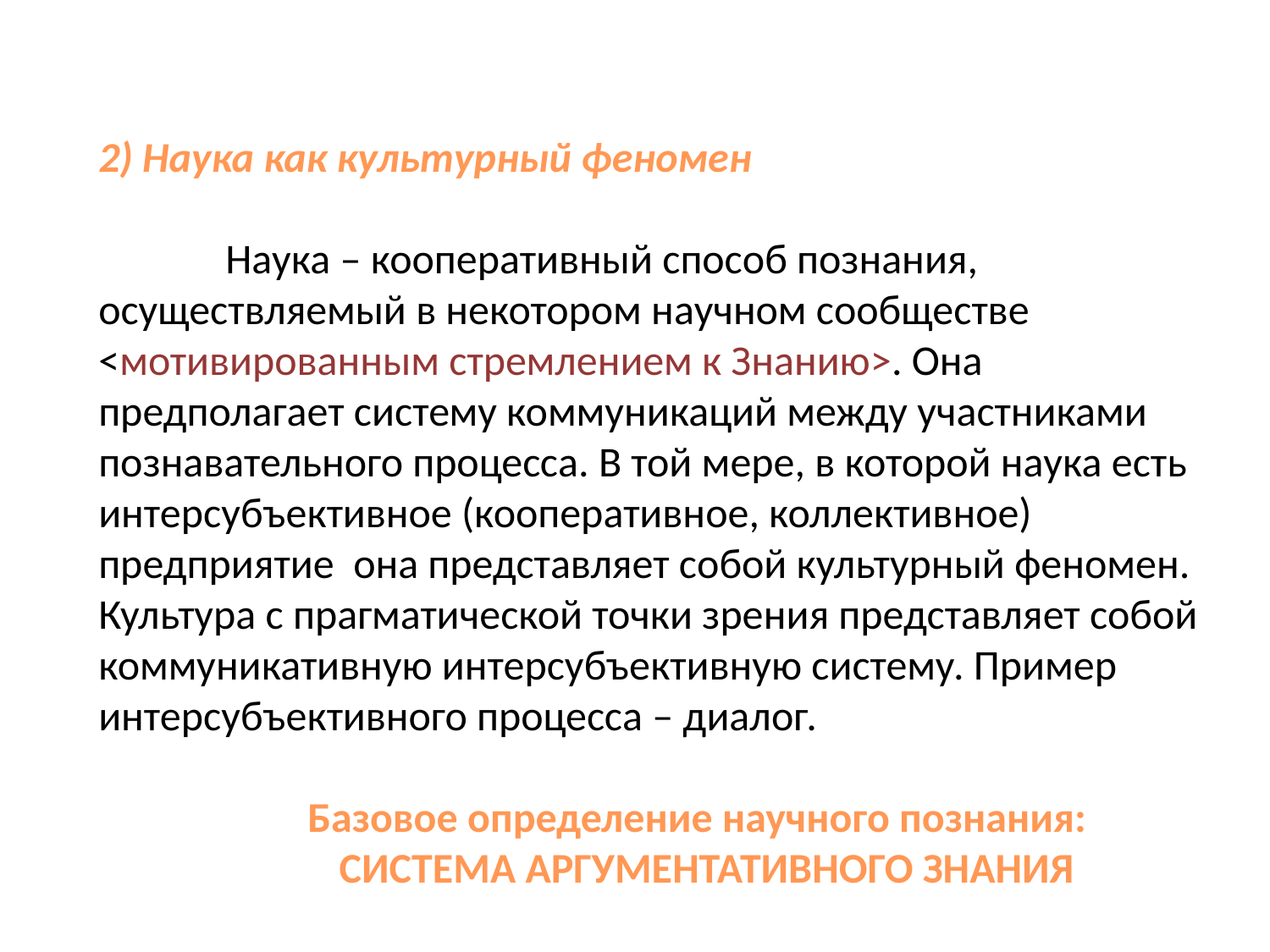

2) Наука как культурный феномен

	Наука – кооперативный способ познания, осуществляемый в некотором научном сообществе <мотивированным стремлением к Знанию>. Она предполагает систему коммуникаций между участниками познавательного процесса. В той мере, в которой наука есть интерсубъективное (кооперативное, коллективное) предприятие  она представляет собой культурный феномен. Культура с прагматической точки зрения представляет собой коммуникативную интерсубъективную систему. Пример интерсубъективного процесса – диалог.

        Базовое определение научного познания:
         СИСТЕМА АРГУМЕНТАТИВНОГО ЗНАНИЯ